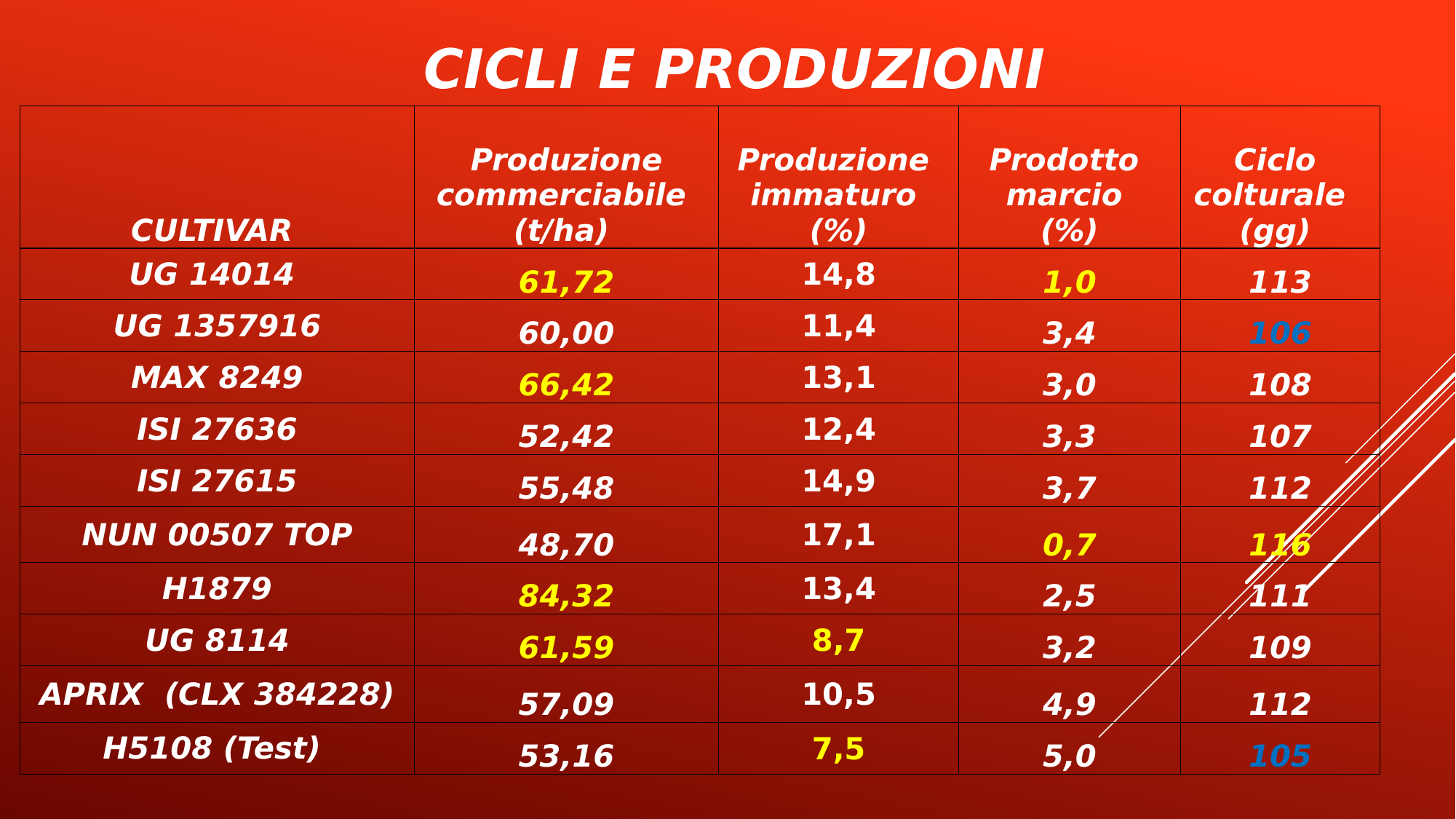

CICLI E PRODUZIONI
| CULTIVAR | Produzione commerciabile (t/ha) | Produzione immaturo (%) | Prodotto marcio (%) | Ciclo colturale (gg) |
| --- | --- | --- | --- | --- |
| UG 14014 | 61,72 | 14,8 | 1,0 | 113 |
| UG 1357916 | 60,00 | 11,4 | 3,4 | 106 |
| MAX 8249 | 66,42 | 13,1 | 3,0 | 108 |
| ISI 27636 | 52,42 | 12,4 | 3,3 | 107 |
| ISI 27615 | 55,48 | 14,9 | 3,7 | 112 |
| NUN 00507 TOP | 48,70 | 17,1 | 0,7 | 116 |
| H1879 | 84,32 | 13,4 | 2,5 | 111 |
| UG 8114 | 61,59 | 8,7 | 3,2 | 109 |
| APRIX (CLX 384228) | 57,09 | 10,5 | 4,9 | 112 |
| H5108 (Test) | 53,16 | 7,5 | 5,0 | 105 |